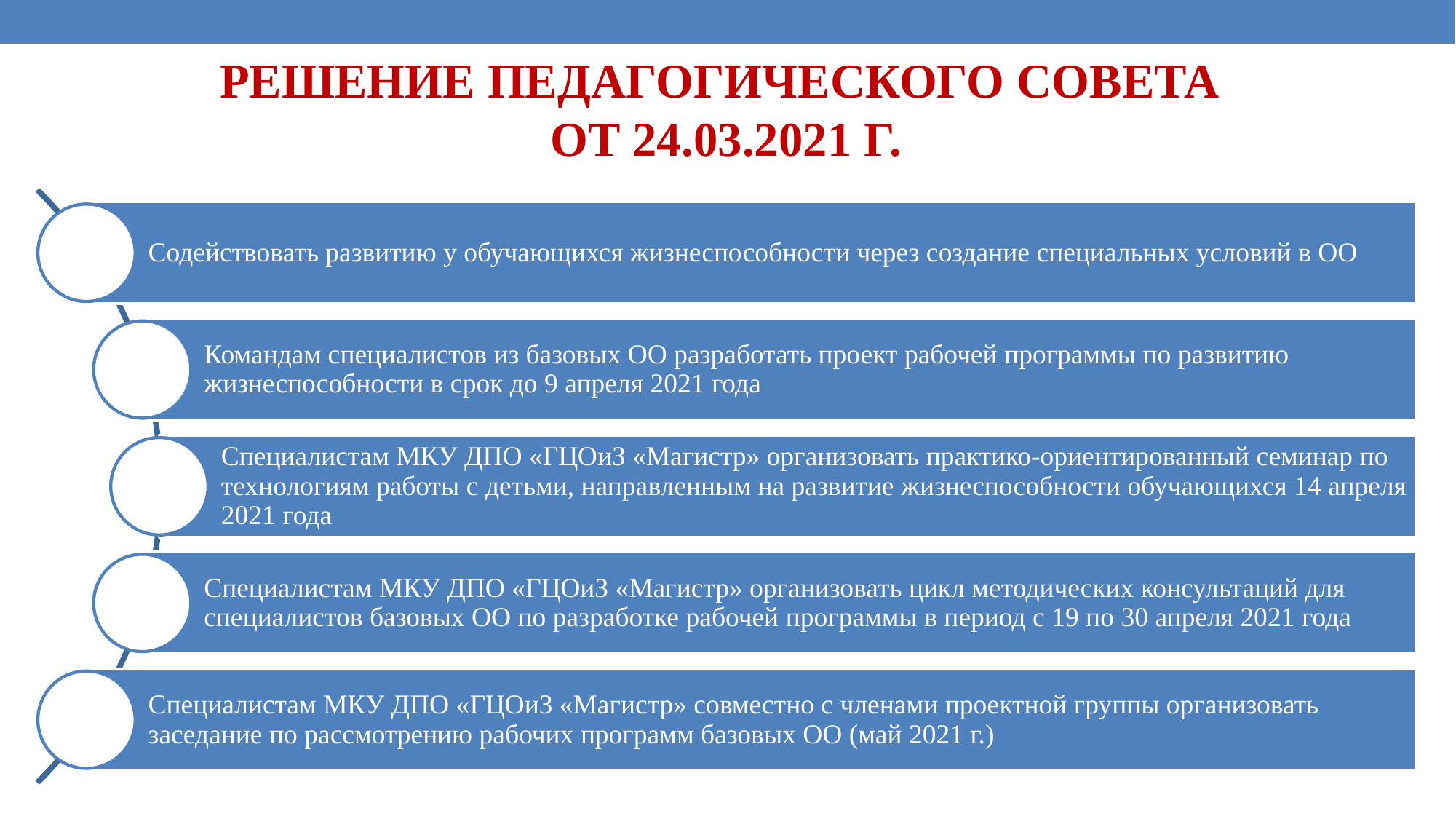

РЕШЕНИЕ ПЕДАГОГИЧЕСКОГО СОВЕТА
ОТ 24.03.2021 Г.
Содействовать развитию у обучающихся жизнеспособности через создание специальных условий в ОО
Командам специалистов из базовых ОО разработать проект рабочей программы по развитию жизнеспособности в срок до 9 апреля 2021 года
Специалистам МКУ ДПО «ГЦОиЗ «Магистр» организовать практико-ориентированный семинар по технологиям работы с детьми, направленным на развитие жизнеспособности обучающихся 14 апреля 2021 года
Специалистам МКУ ДПО «ГЦОиЗ «Магистр» организовать цикл методических консультаций для специалистов базовых ОО по разработке рабочей программы в период с 19 по 30 апреля 2021 года
Специалистам МКУ ДПО «ГЦОиЗ «Магистр» совместно с членами проектной группы организовать заседание по рассмотрению рабочих программ базовых ОО (май 2021 г.)